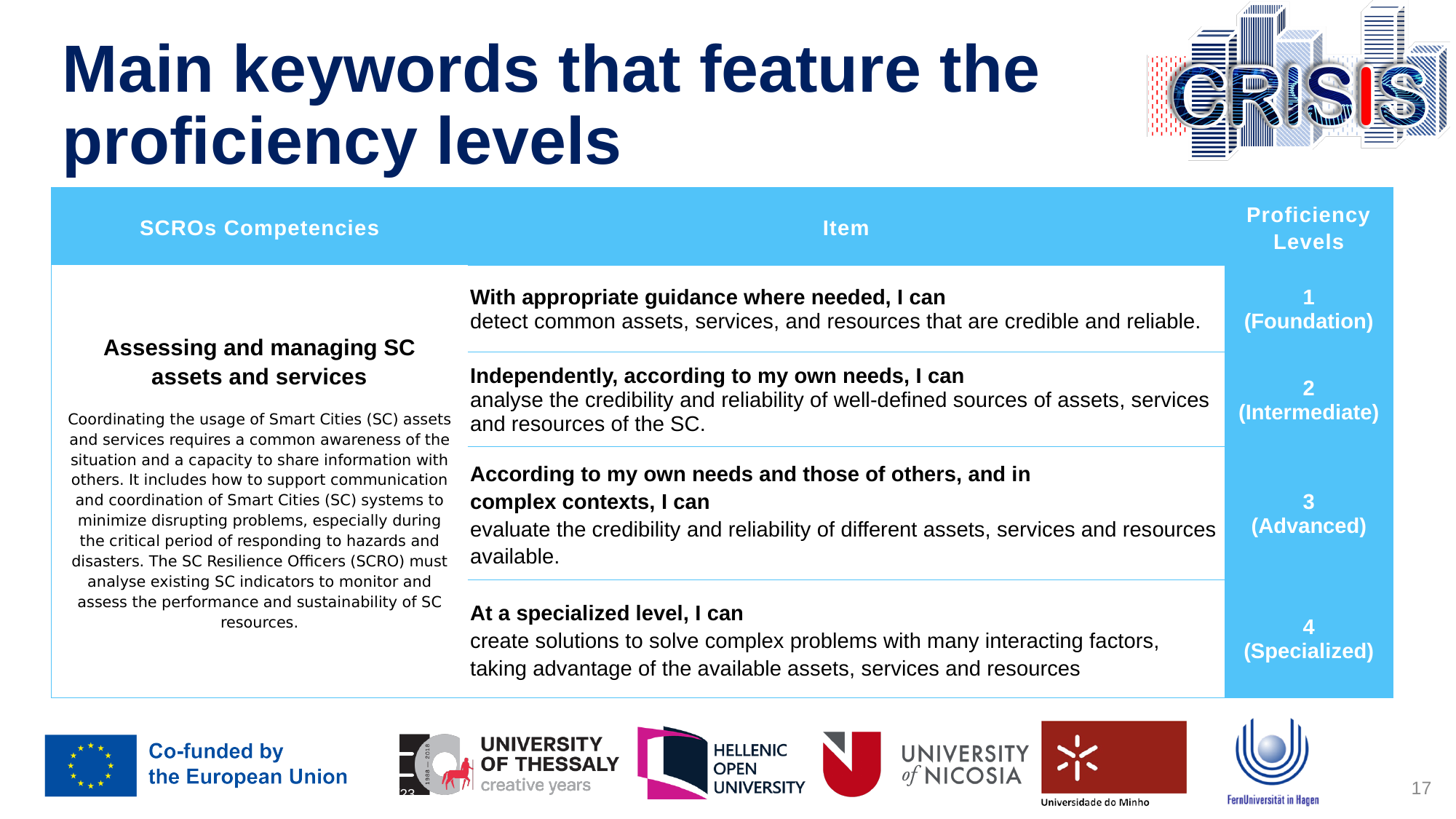

# Main keywords that feature the proficiency levels
| SCROs Competencies | Item | Proficiency Levels |
| --- | --- | --- |
| Assessing and managing SC assets and services Coordinating the usage of Smart Cities (SC) assets and services requires a common awareness of the situation and a capacity to share information with others. It includes how to support communication and coordination of Smart Cities (SC) systems to minimize disrupting problems, especially during the critical period of responding to hazards and disasters. The SC Resilience Officers (SCRO) must analyse existing SC indicators to monitor and assess the performance and sustainability of SC resources. | With appropriate guidance where needed, I can detect common assets, services, and resources that are credible and reliable. | 1 (Foundation) |
|  | Independently, according to my own needs, I can analyse the credibility and reliability of well-defined sources of assets, services and resources of the SC. | 2 (Intermediate) |
|  | According to my own needs and those of others, and in complex contexts, I can evaluate the credibility and reliability of different assets, services and resources available. | 3 (Advanced) |
|  | At a specialized level, I can create solutions to solve complex problems with many interacting factors, taking advantage of the available assets, services and resources | 4 (Specialized) |
17
19/05/23